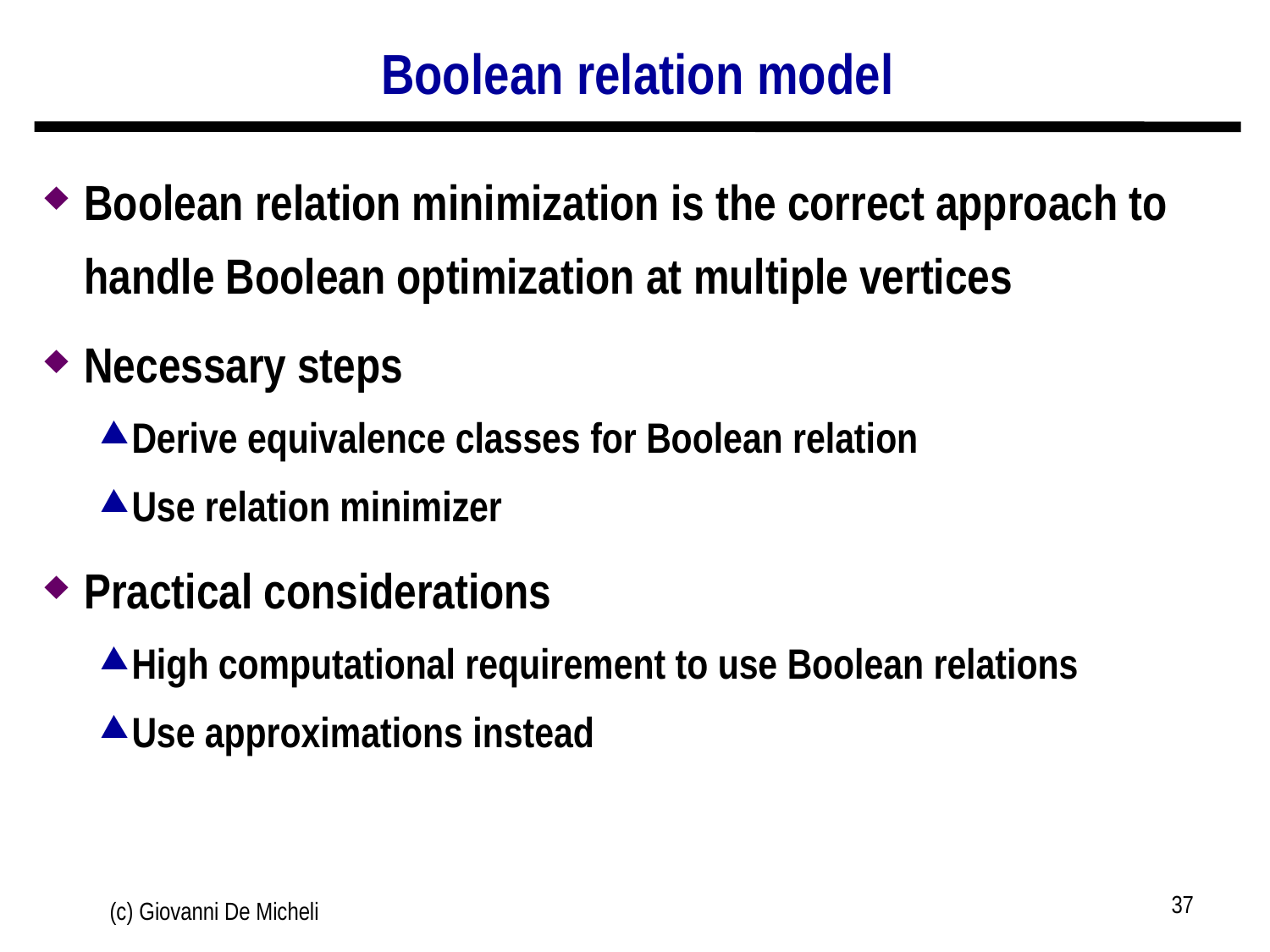

# Boolean relation model
Boolean relation minimization is the correct approach to handle Boolean optimization at multiple vertices
Necessary steps
Derive equivalence classes for Boolean relation
Use relation minimizer
Practical considerations
High computational requirement to use Boolean relations
Use approximations instead
37
(c) Giovanni De Micheli